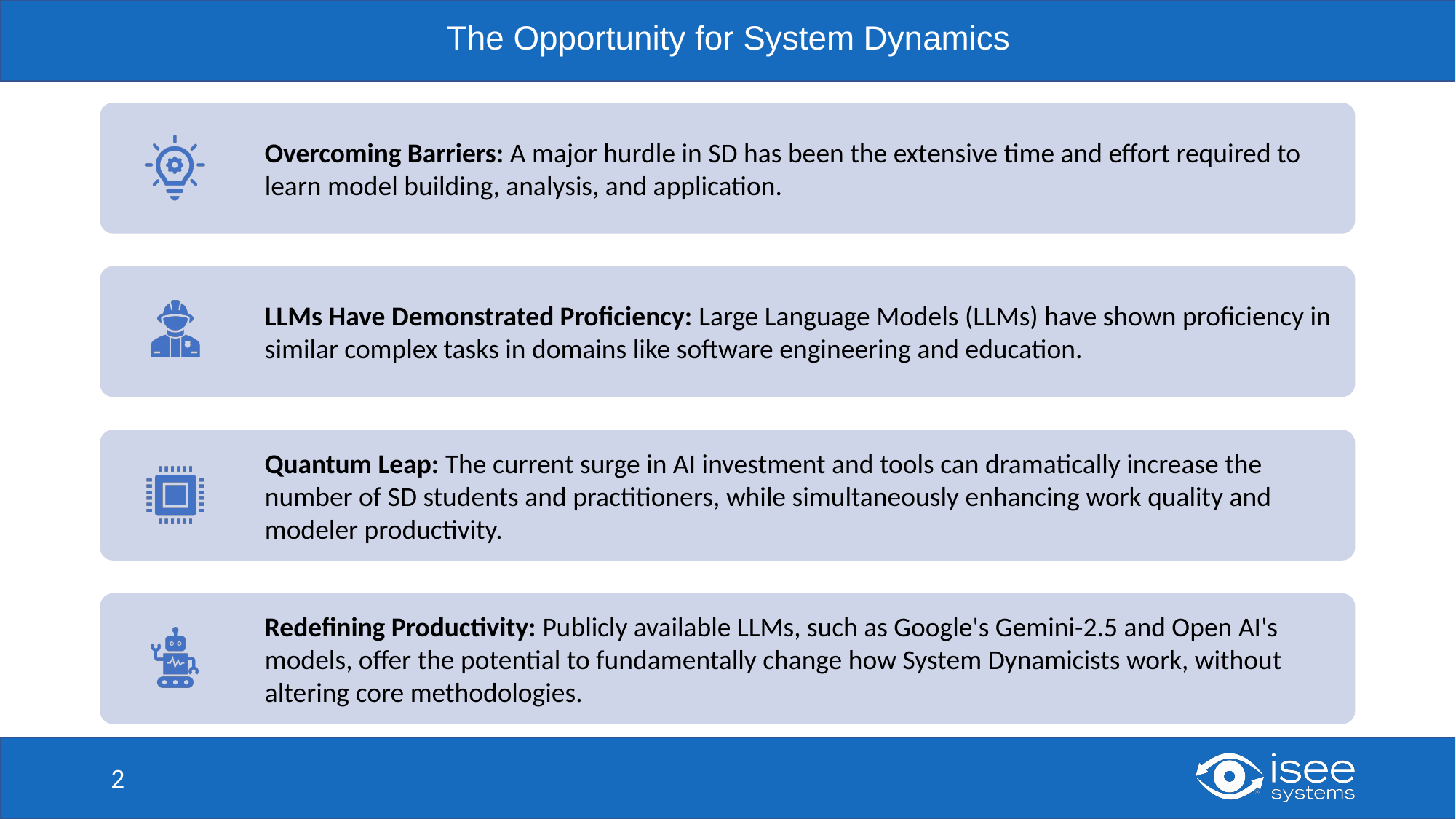

# The Opportunity for System Dynamics
Overcoming Barriers: A major hurdle in SD has been the extensive time and effort required to learn model building, analysis, and application.
LLMs Have Demonstrated Proficiency: Large Language Models (LLMs) have shown proficiency in similar complex tasks in domains like software engineering and education.
Quantum Leap: The current surge in AI investment and tools can dramatically increase the number of SD students and practitioners, while simultaneously enhancing work quality and modeler productivity.
Redefining Productivity: Publicly available LLMs, such as Google's Gemini-2.5 and Open AI's models, offer the potential to fundamentally change how System Dynamicists work, without altering core methodologies.
2